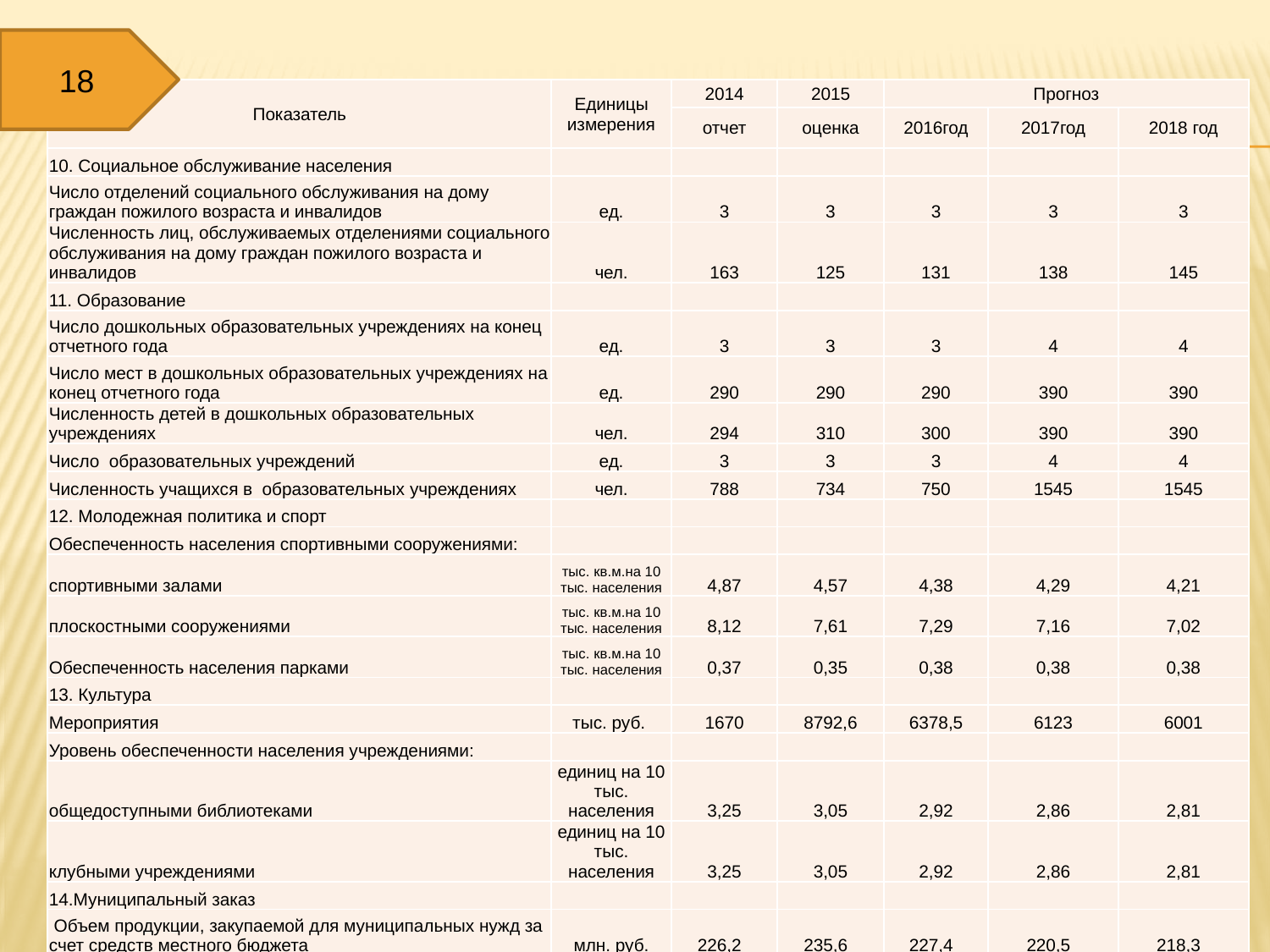

18
| Показатель | Единицы измерения | 2014 | 2015 | Прогноз |  |  |
| --- | --- | --- | --- | --- | --- | --- |
|  |  | отчет | оценка | 2016год | 2017год | 2018 год |
| 10. Социальное обслуживание населения |  |  |  |  |  |  |
| Число отделений социального обслуживания на дому граждан пожилого возраста и инвалидов | ед. | 3 | 3 | 3 | 3 | 3 |
| Численность лиц, обслуживаемых отделениями социального обслуживания на дому граждан пожилого возраста и инвалидов | чел. | 163 | 125 | 131 | 138 | 145 |
| 11. Образование |  |  |  |  |  |  |
| Число дошкольных образовательных учреждениях на конец отчетного года | ед. | 3 | 3 | 3 | 4 | 4 |
| Число мест в дошкольных образовательных учреждениях на конец отчетного года | ед. | 290 | 290 | 290 | 390 | 390 |
| Численность детей в дошкольных образовательных учреждениях | чел. | 294 | 310 | 300 | 390 | 390 |
| Число образовательных учреждений | ед. | 3 | 3 | 3 | 4 | 4 |
| Численность учащихся в образовательных учреждениях | чел. | 788 | 734 | 750 | 1545 | 1545 |
| 12. Молодежная политика и спорт |  |  |  |  |  |  |
| Обеспеченность населения спортивными сооружениями: |  |  |  |  |  |  |
| спортивными залами | тыс. кв.м.на 10 тыс. населения | 4,87 | 4,57 | 4,38 | 4,29 | 4,21 |
| плоскостными сооружениями | тыс. кв.м.на 10 тыс. населения | 8,12 | 7,61 | 7,29 | 7,16 | 7,02 |
| Обеспеченность населения парками | тыс. кв.м.на 10 тыс. населения | 0,37 | 0,35 | 0,38 | 0,38 | 0,38 |
| 13. Культура |  |  |  |  |  |  |
| Мероприятия | тыс. руб. | 1670 | 8792,6 | 6378,5 | 6123 | 6001 |
| Уровень обеспеченности населения учреждениями: |  |  |  |  |  |  |
| общедоступными библиотеками | единиц на 10 тыс. населения | 3,25 | 3,05 | 2,92 | 2,86 | 2,81 |
| клубными учреждениями | единиц на 10 тыс. населения | 3,25 | 3,05 | 2,92 | 2,86 | 2,81 |
| 14.Муниципальный заказ |  |  |  |  |  |  |
| Объем продукции, закупаемой для муниципальных нужд за счет средств местного бюджета | млн. руб. | 226,2 | 235,6 | 227,4 | 220,5 | 218,3 |